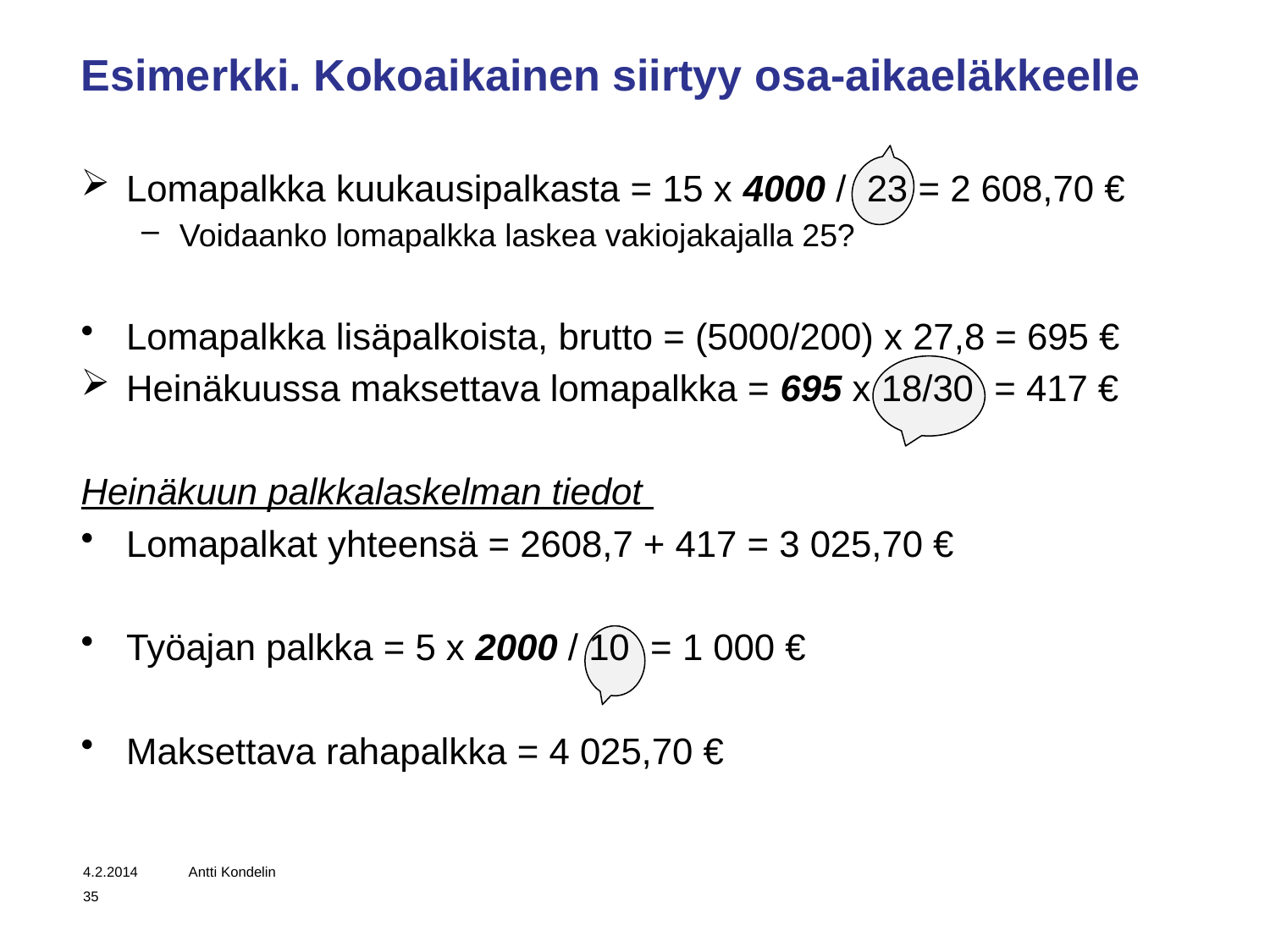

# Esimerkki. Kokoaikainen siirtyy osa-aikaeläkkeelle

Lomapalkka kuukausipalkasta = 15 x 4000 /  23 = 2 608,70 €
Voidaanko lomapalkka laskea vakiojakajalla 25?

Lomapalkka lisäpalkoista, brutto = (5000/200) x 27,8 = 695 €
Heinäkuussa maksettava lomapalkka = 695 x 18/30  = 417 €

Heinäkuun palkkalaskelman tiedot
Lomapalkat yhteensä = 2608,7 + 417 = 3 025,70 €

Työajan palkka = 5 x 2000 / 10  = 1 000 €

Maksettava rahapalkka = 4 025,70 €

4.2.2014
Antti Kondelin
35